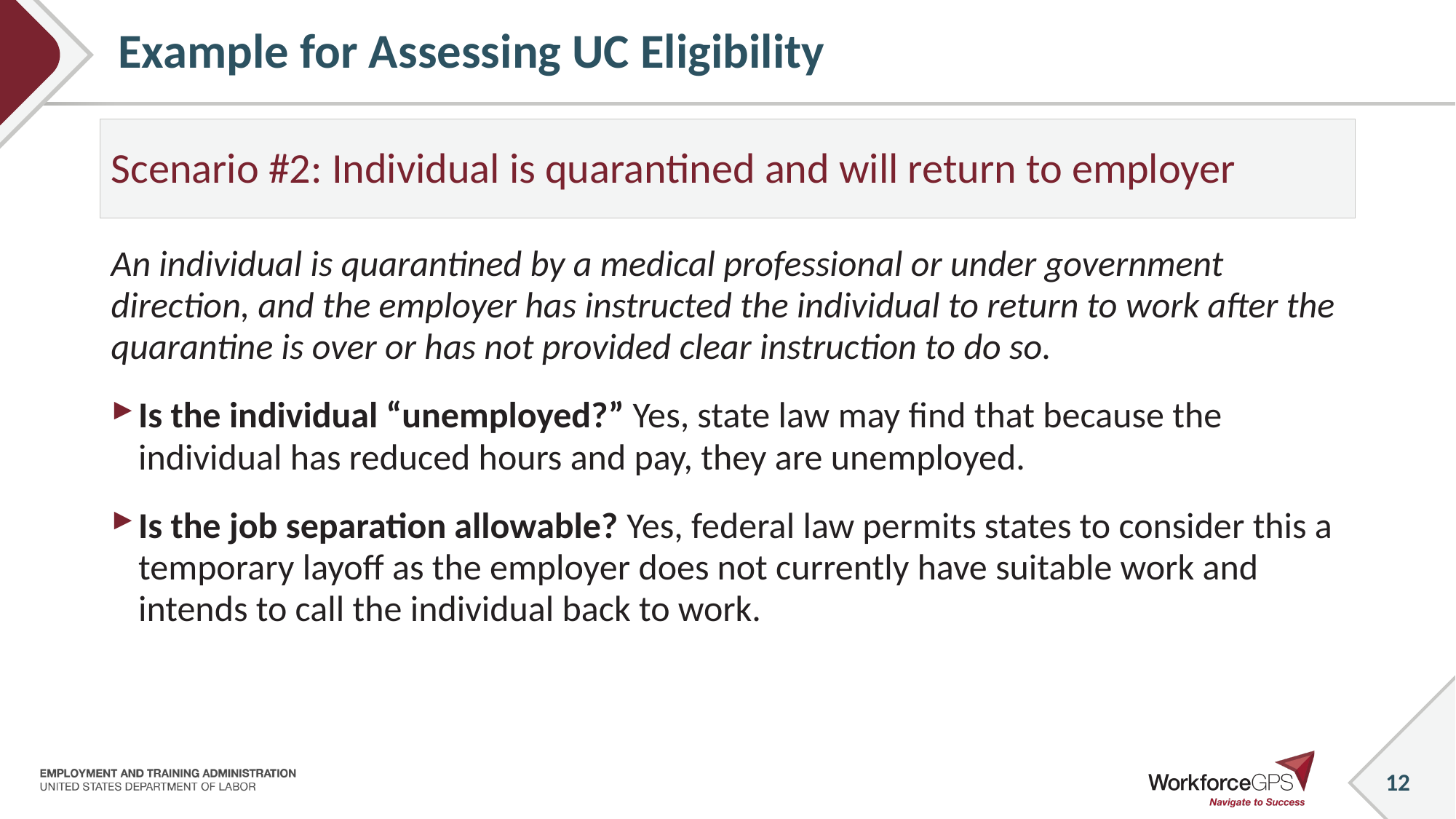

# Example for Assessing UC Eligibility
Scenario #2: Individual is quarantined and will return to employer
An individual is quarantined by a medical professional or under government direction, and the employer has instructed the individual to return to work after the quarantine is over or has not provided clear instruction to do so.
Is the individual “unemployed?” Yes, state law may find that because the individual has reduced hours and pay, they are unemployed.
Is the job separation allowable? Yes, federal law permits states to consider this a temporary layoff as the employer does not currently have suitable work and intends to call the individual back to work.

12